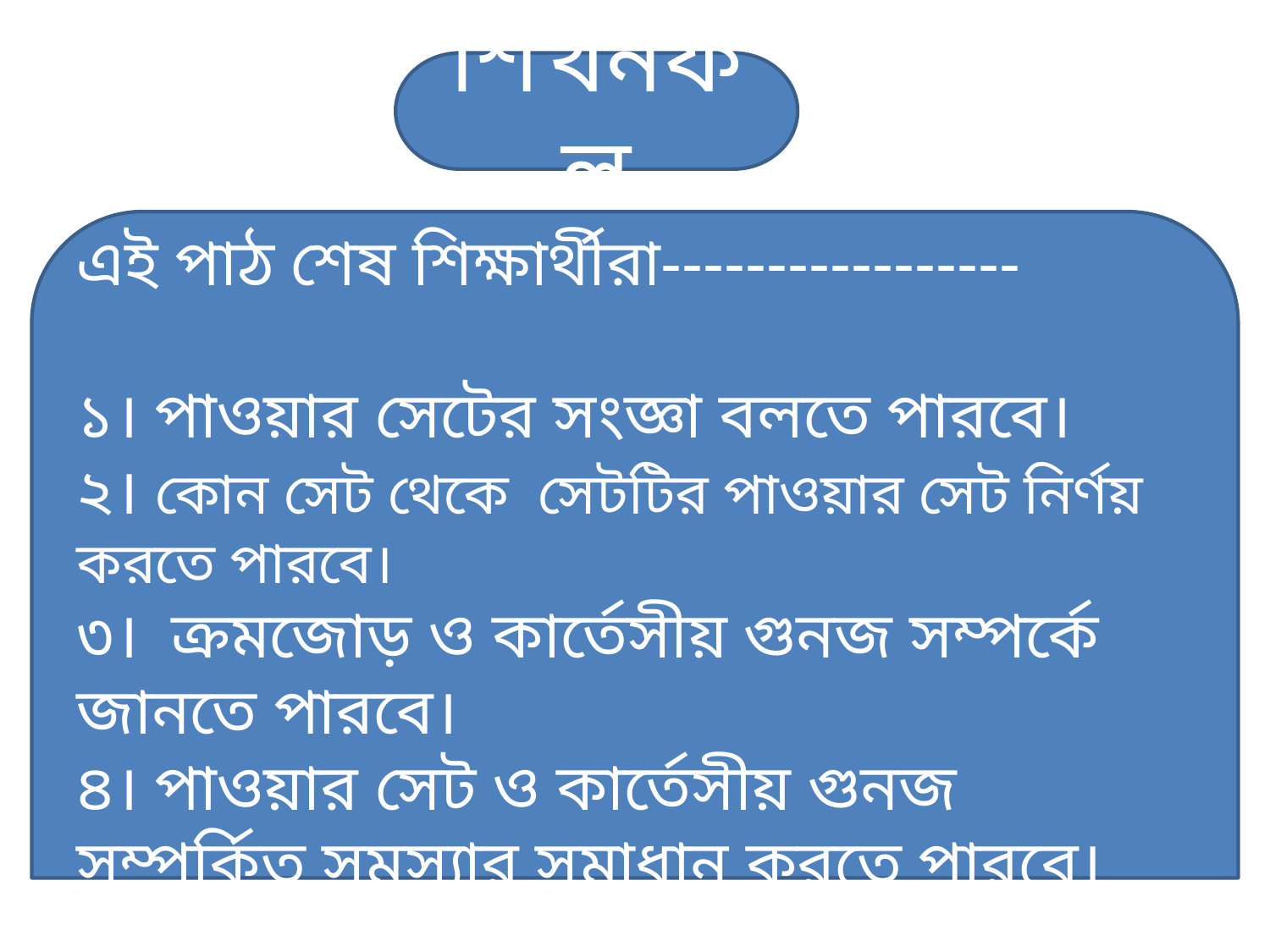

#
শিখনফল
এই পাঠ শেষ শিক্ষার্থীরা-----------------

১। পাওয়ার সেটের সংজ্ঞা বলতে পারবে।
২। কোন সেট থেকে  সেটটির পাওয়ার সেট নির্ণয় করতে পারবে।
৩।  ক্রমজোড় ও কার্তেসীয় গুনজ সম্পর্কে জানতে পারবে।
৪। পাওয়ার সেট ও কার্তেসীয় গুনজ সম্পর্কিত সমস্যার সমাধান করতে পারবে।